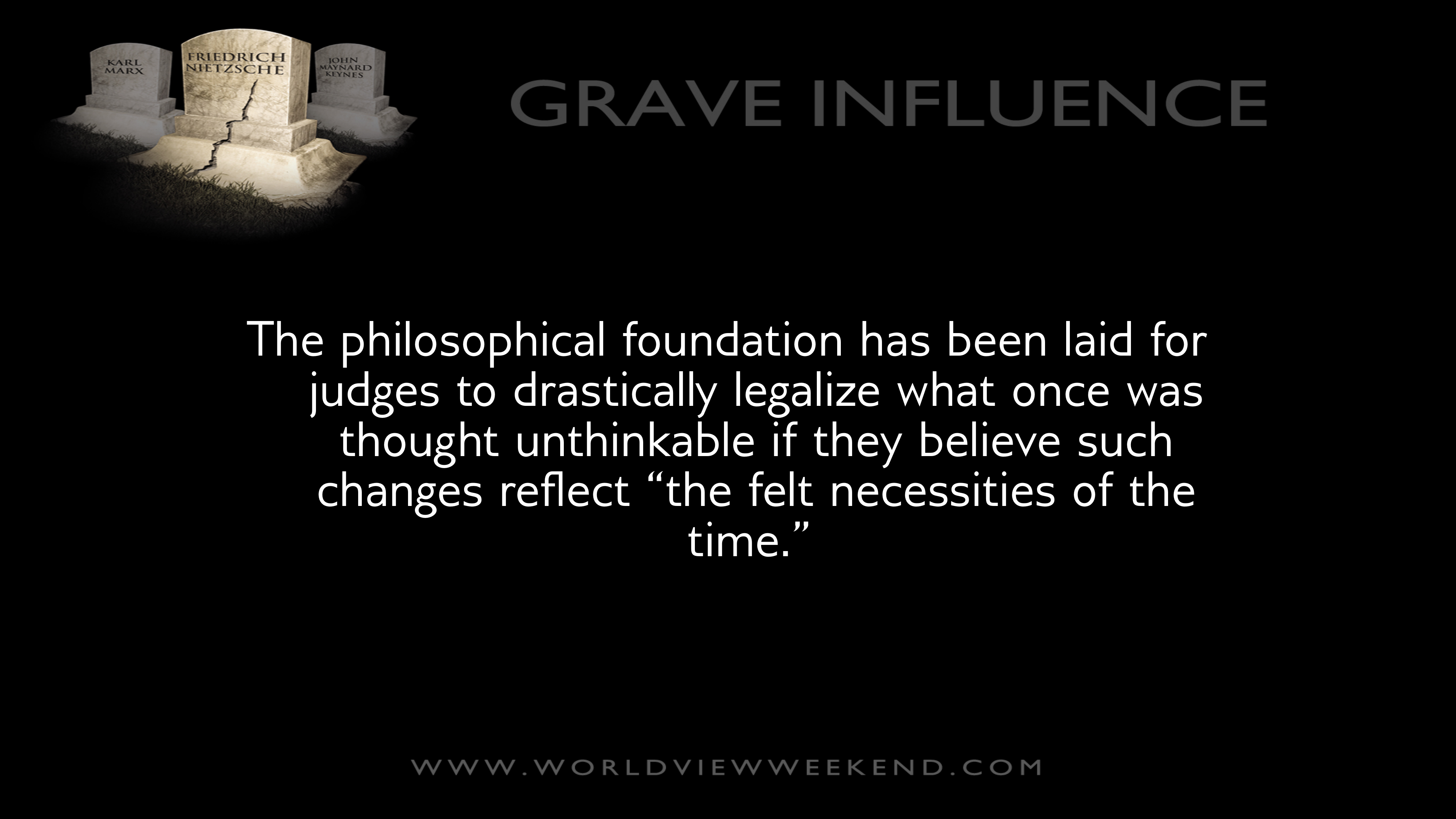

The philosophical foundation has been laid for judges to drastically legalize what once was thought unthinkable if they believe such changes reflect “the felt necessities of the time.”